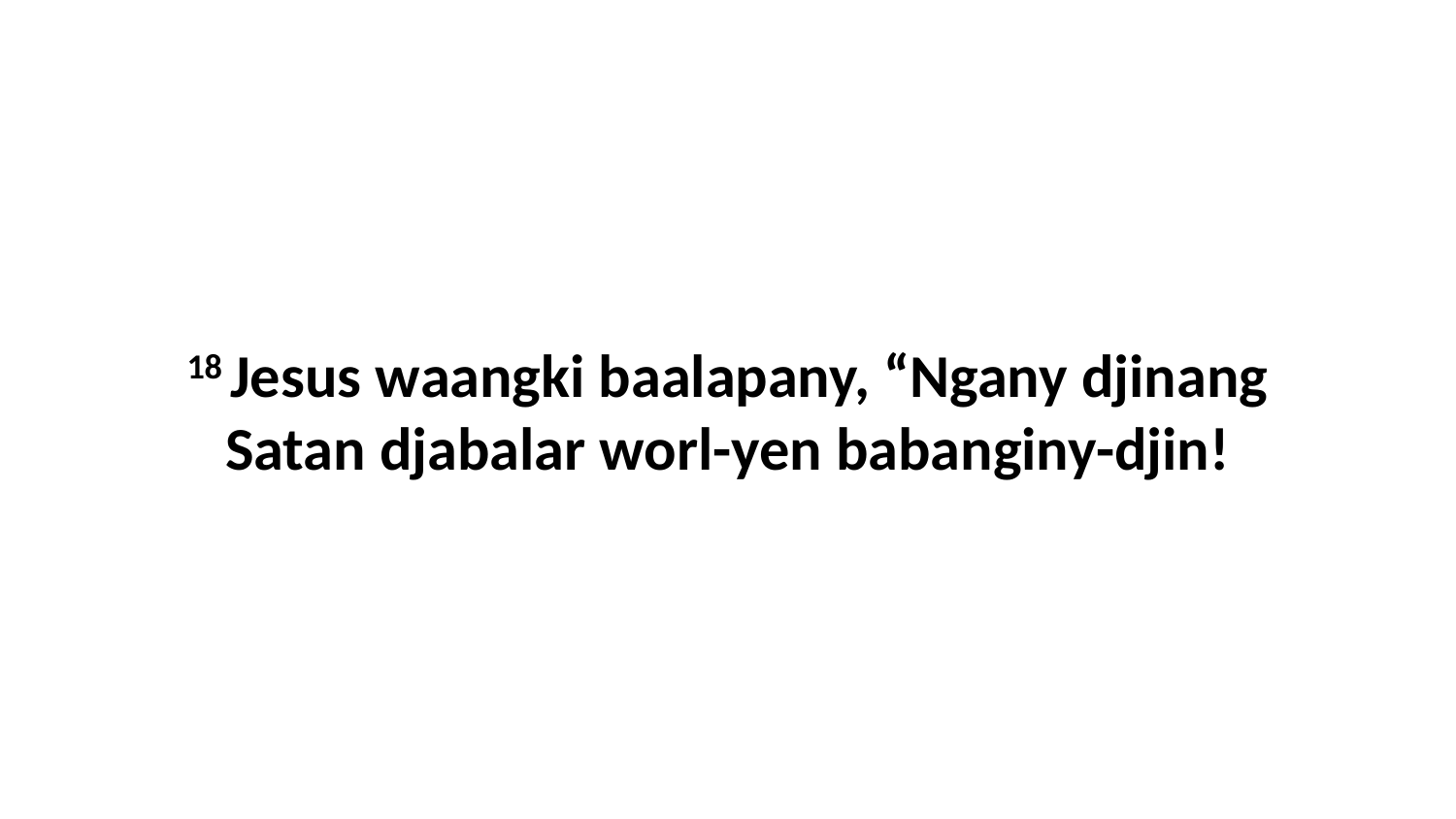

18 Jesus waangki baalapany, “Ngany djinang Satan djabalar worl-yen babanginy-djin!